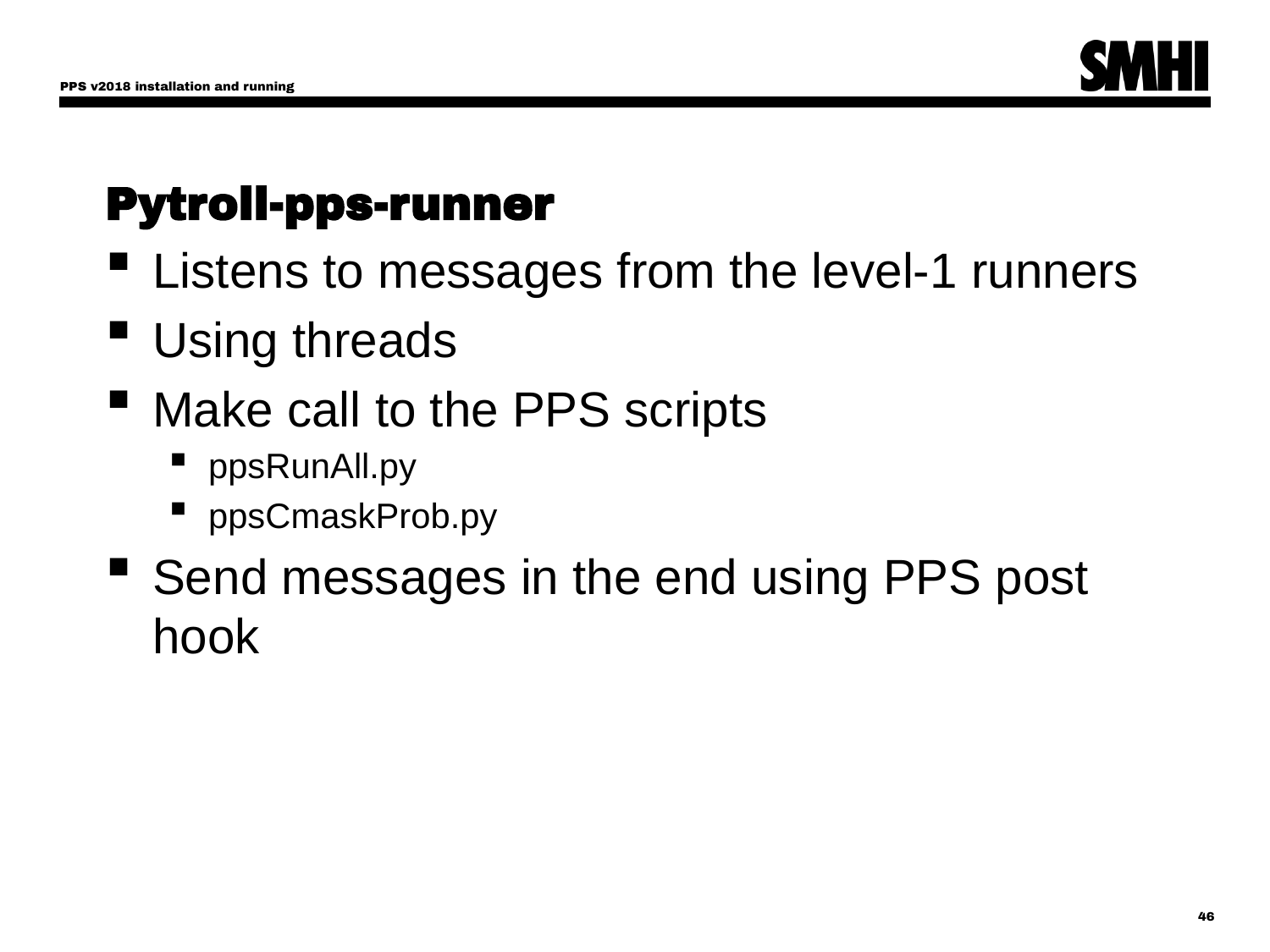

PPS v2018 installation and running
# Pytroll-pps-runner
Listens to messages from the level-1 runners
Using threads
Make call to the PPS scripts
ppsRunAll.py
ppsCmaskProb.py
Send messages in the end using PPS post hook

46